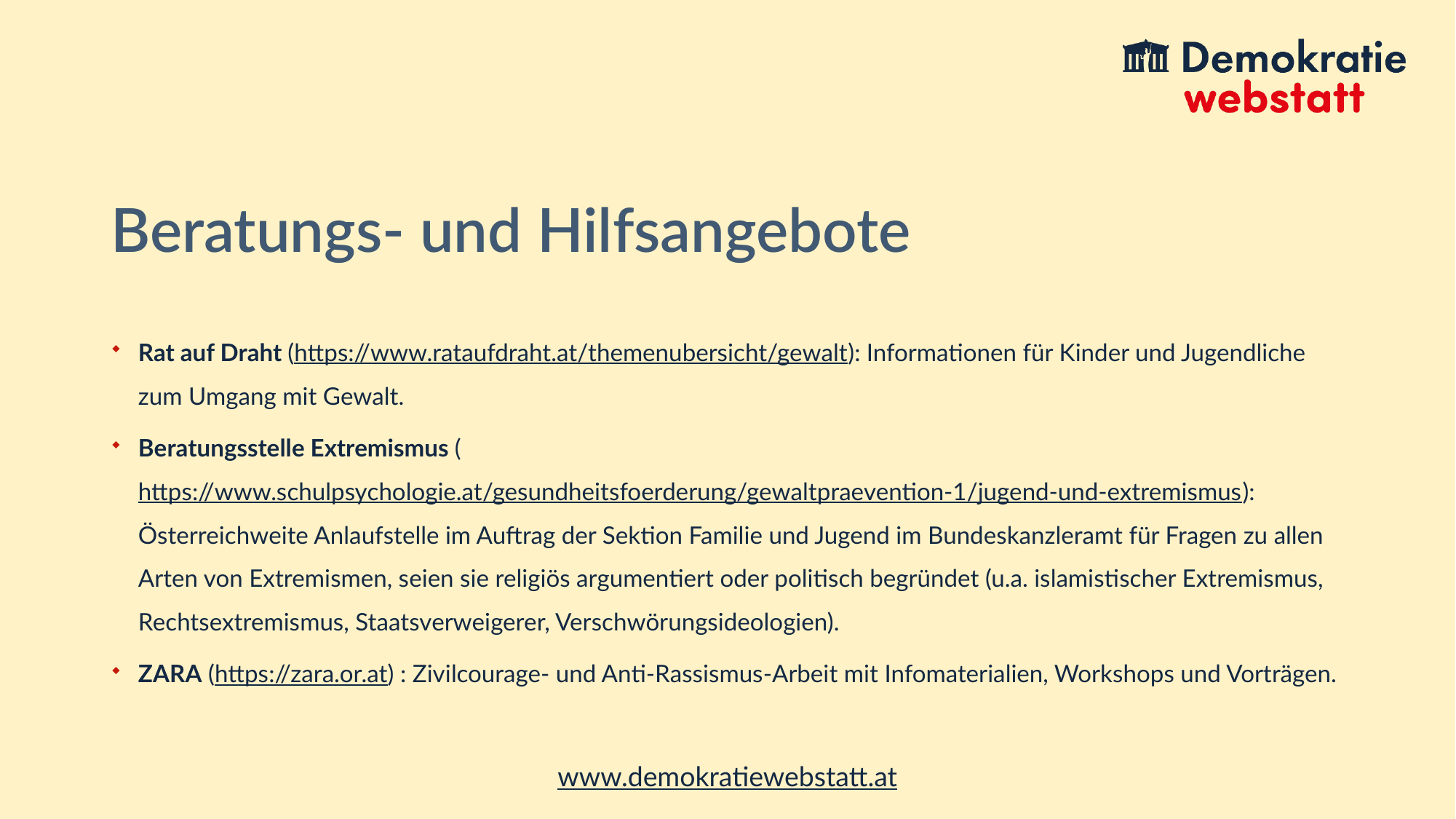

# Beratungs- und Hilfsangebote
Rat auf Draht (https://www.rataufdraht.at/themenubersicht/gewalt): Informationen für Kinder und Jugendliche zum Umgang mit Gewalt.
Beratungsstelle Extremismus (https://www.schulpsychologie.at/gesundheitsfoerderung/gewaltpraevention-1/jugend-und-extremismus): Österreichweite Anlaufstelle im Auftrag der Sektion Familie und Jugend im Bundeskanzleramt für Fragen zu allen Arten von Extremismen, seien sie religiös argumentiert oder politisch begründet (u.a. islamistischer Extremismus, Rechtsextremismus, Staatsverweigerer, Verschwörungsideologien).
ZARA (https://zara.or.at) : Zivilcourage- und Anti-Rassismus-Arbeit mit Infomaterialien, Workshops und Vorträgen.